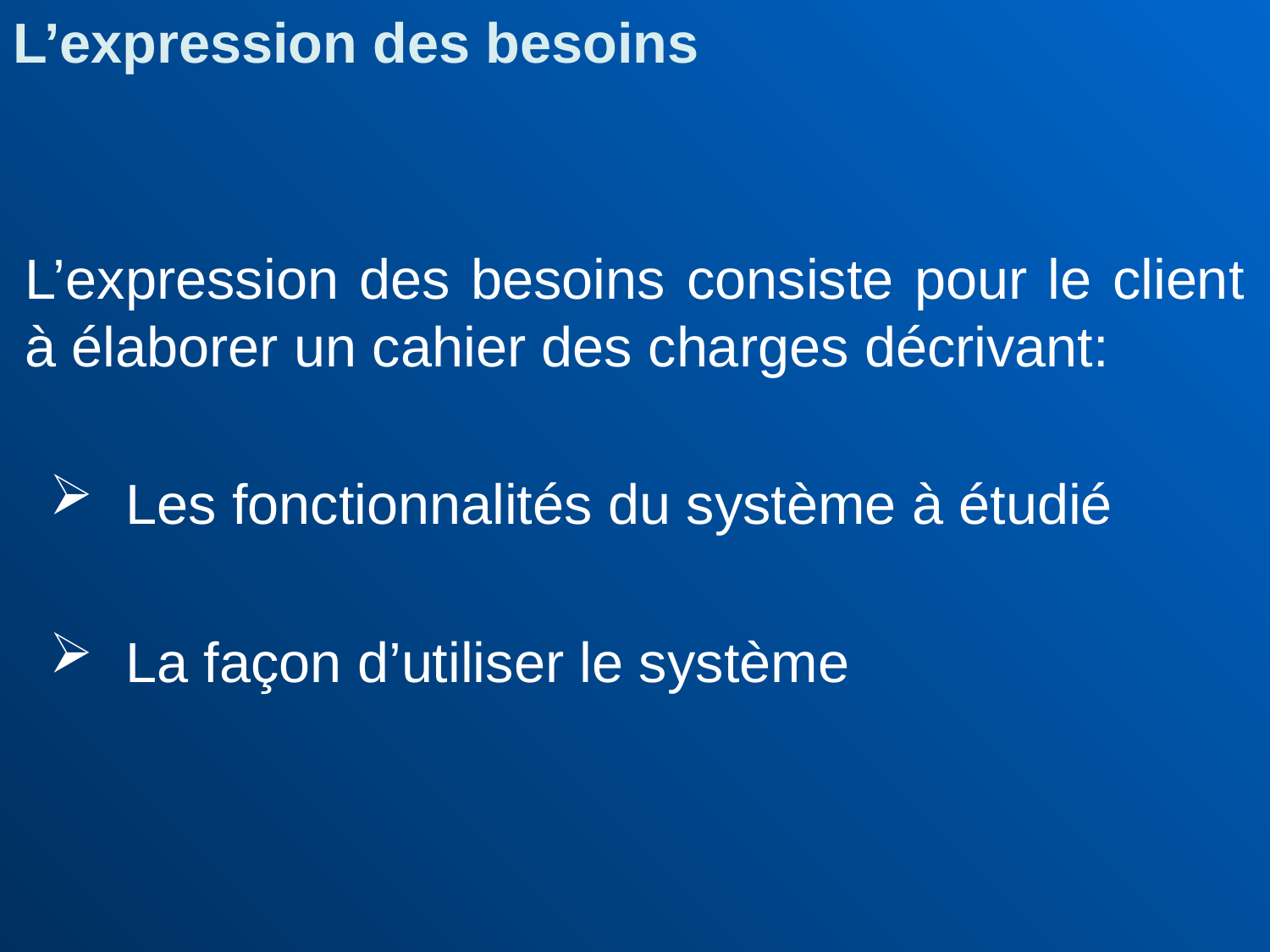

L’expression des besoins
L’expression des besoins consiste pour le client à élaborer un cahier des charges décrivant:

Les fonctionnalités du système à étudié

La façon d’utiliser le système